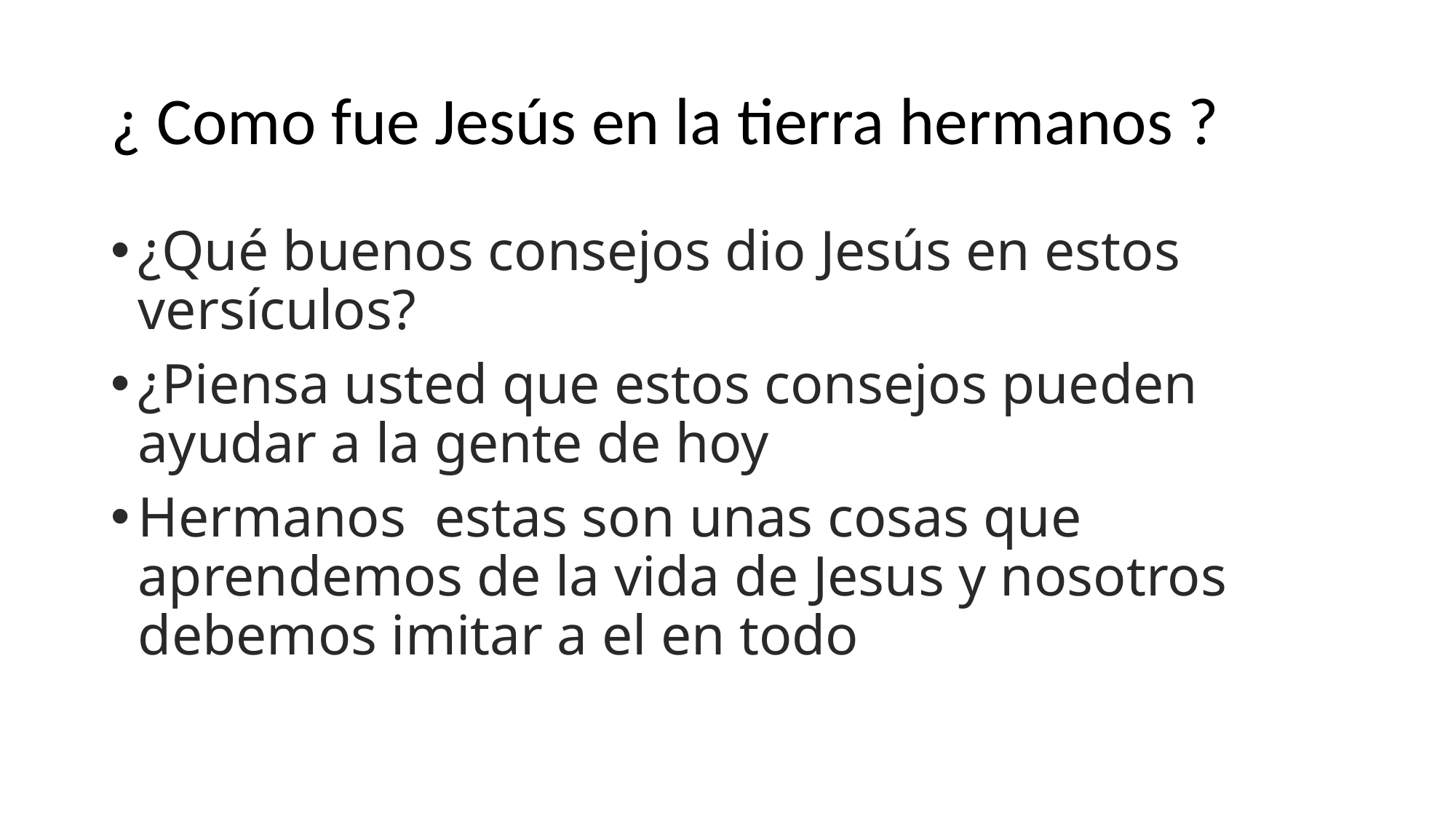

# ¿ Como fue Jesús en la tierra hermanos ?
¿Qué buenos consejos dio Jesús en estos versículos?
¿Piensa usted que estos consejos pueden ayudar a la gente de hoy
Hermanos  estas son unas cosas que aprendemos de la vida de Jesus y nosotros debemos imitar a el en todo